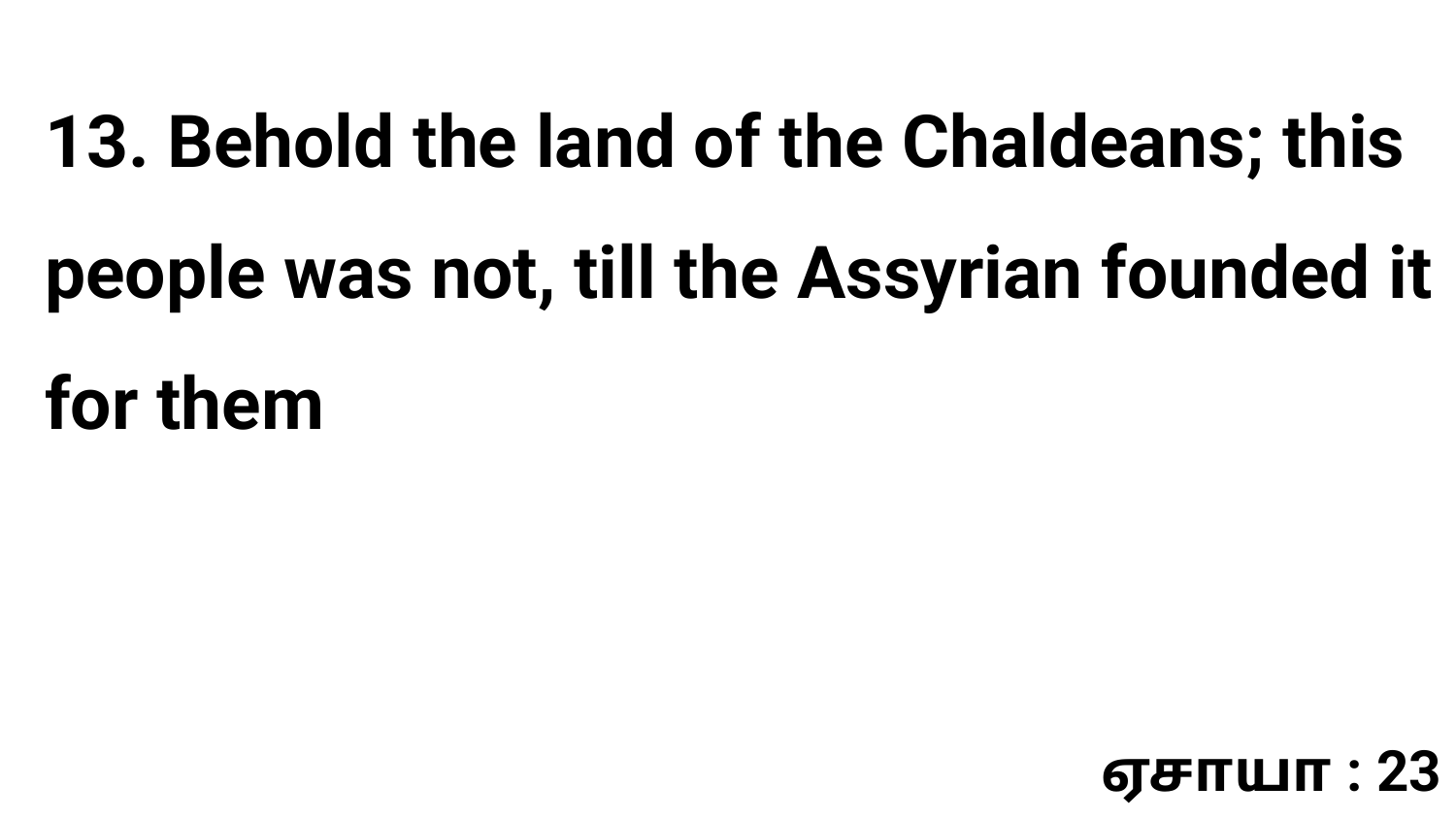

13. Behold the land of the Chaldeans; this people was not, till the Assyrian founded it for them
ஏசாயா : 23